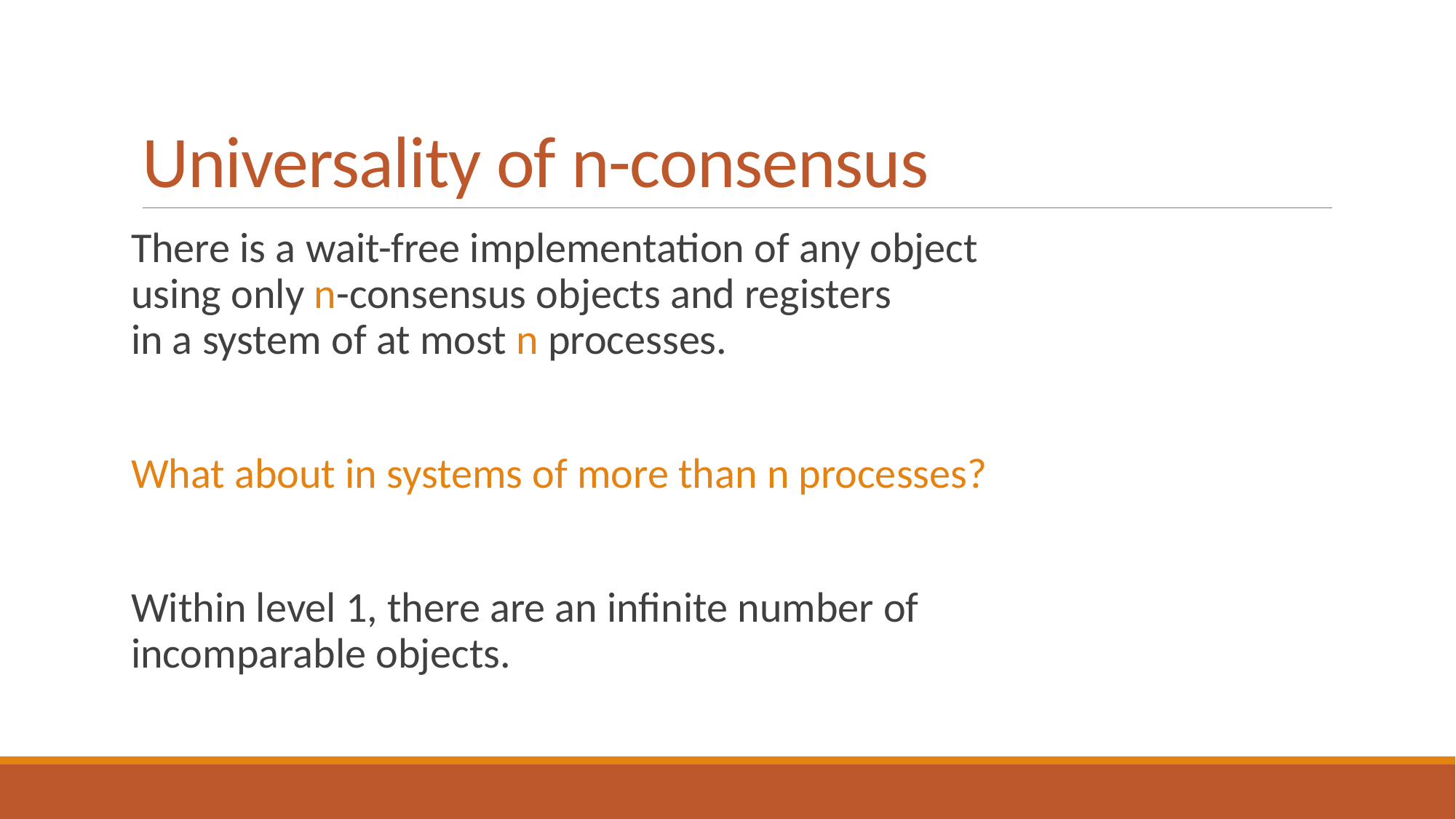

# Universality of n-consensus
There is a wait-free implementation of any object using only n-consensus objects and registers        in a system of at most n processes.

What about in systems of more than n processes?

Within level 1, there are an infinite number of incomparable objects.